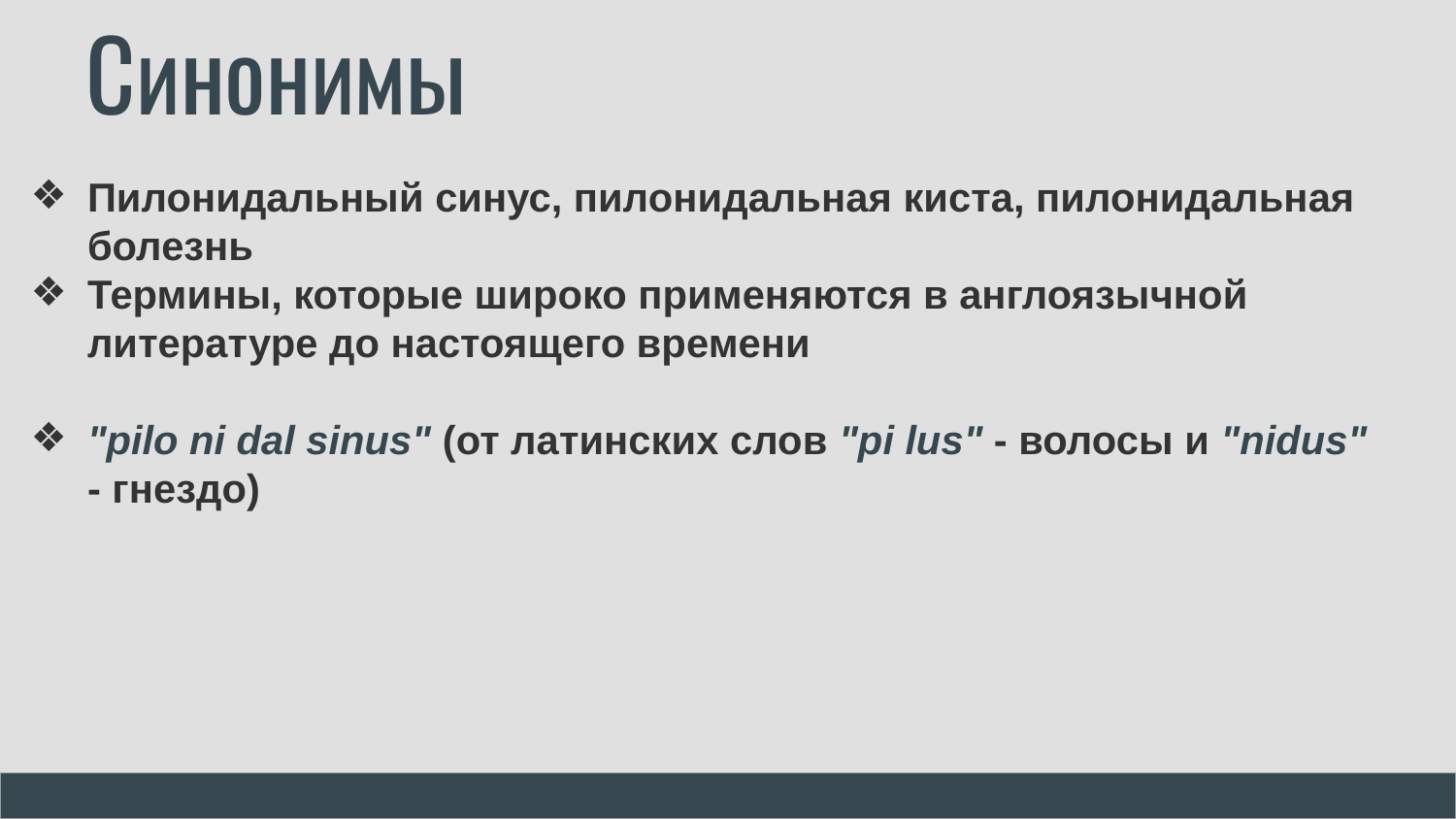

# Синонимы
Пилонидальный синус, пилонидальная киста, пилонидальная болезнь
Термины, которые широко применяются в англоязычной литературе до настоящего времени

"pilo ni dal sinus" (от латинских слов "pi lus" - волосы и "nidus" - гнездо)